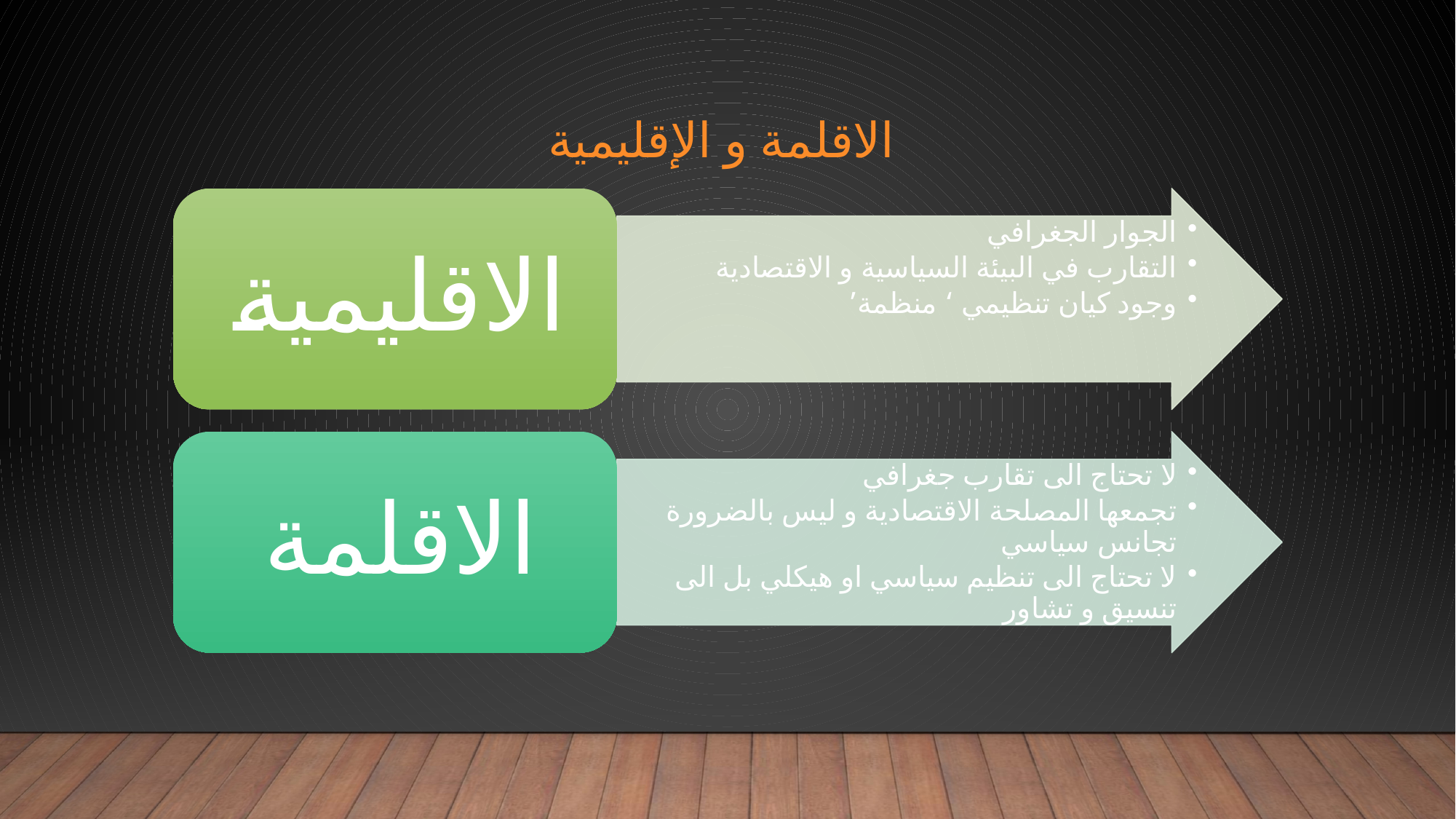

# الاقلمة و الإقليمية
الجوار الجغرافي
التقارب في البيئة السياسية و الاقتصادية
وجود كيان تنظيمي ‘ منظمة’
الاقليمية
لا تحتاج الى تقارب جغرافي
تجمعها المصلحة الاقتصادية و ليس بالضرورة تجانس سياسي
لا تحتاج الى تنظيم سياسي او هيكلي بل الى تنسيق و تشاور
الاقلمة